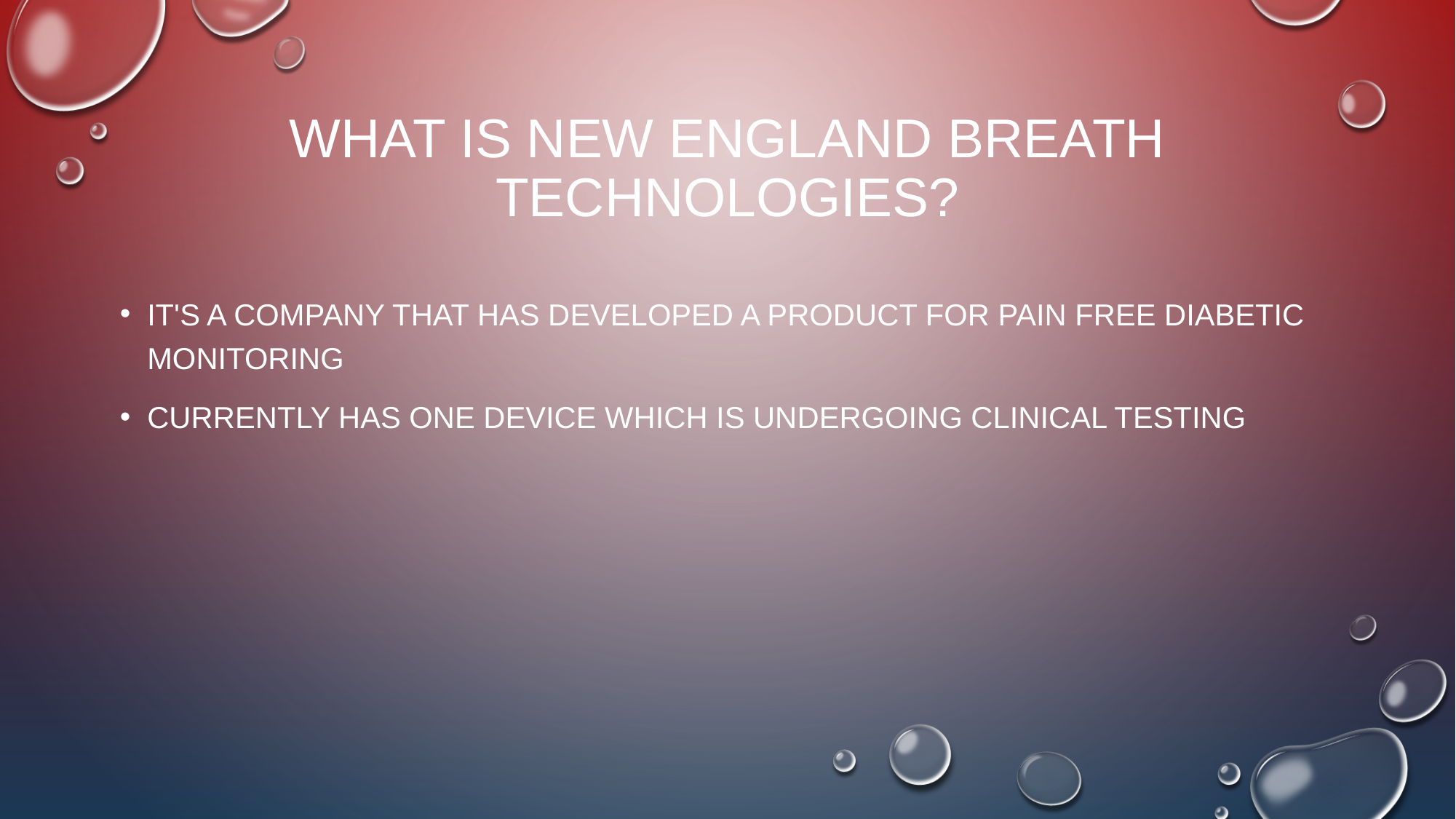

# What is New England Breath Technologies?
It's a company that has developed a product for pain free diabetic monitoring
Currently has one device which is undergoing clinical testing